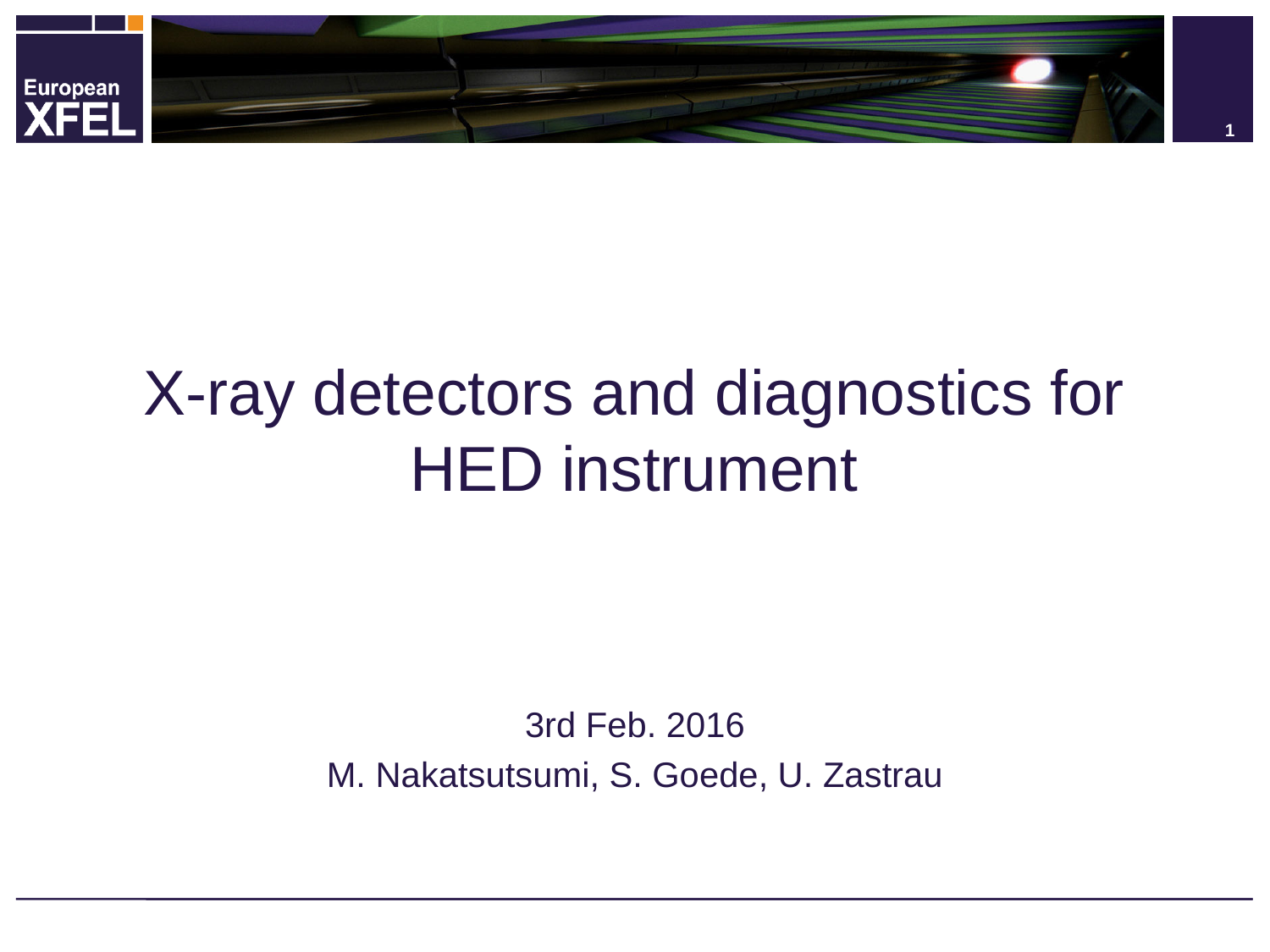

1
# X-ray detectors and diagnostics for HED instrument
3rd Feb. 2016
M. Nakatsutsumi, S. Goede, U. Zastrau